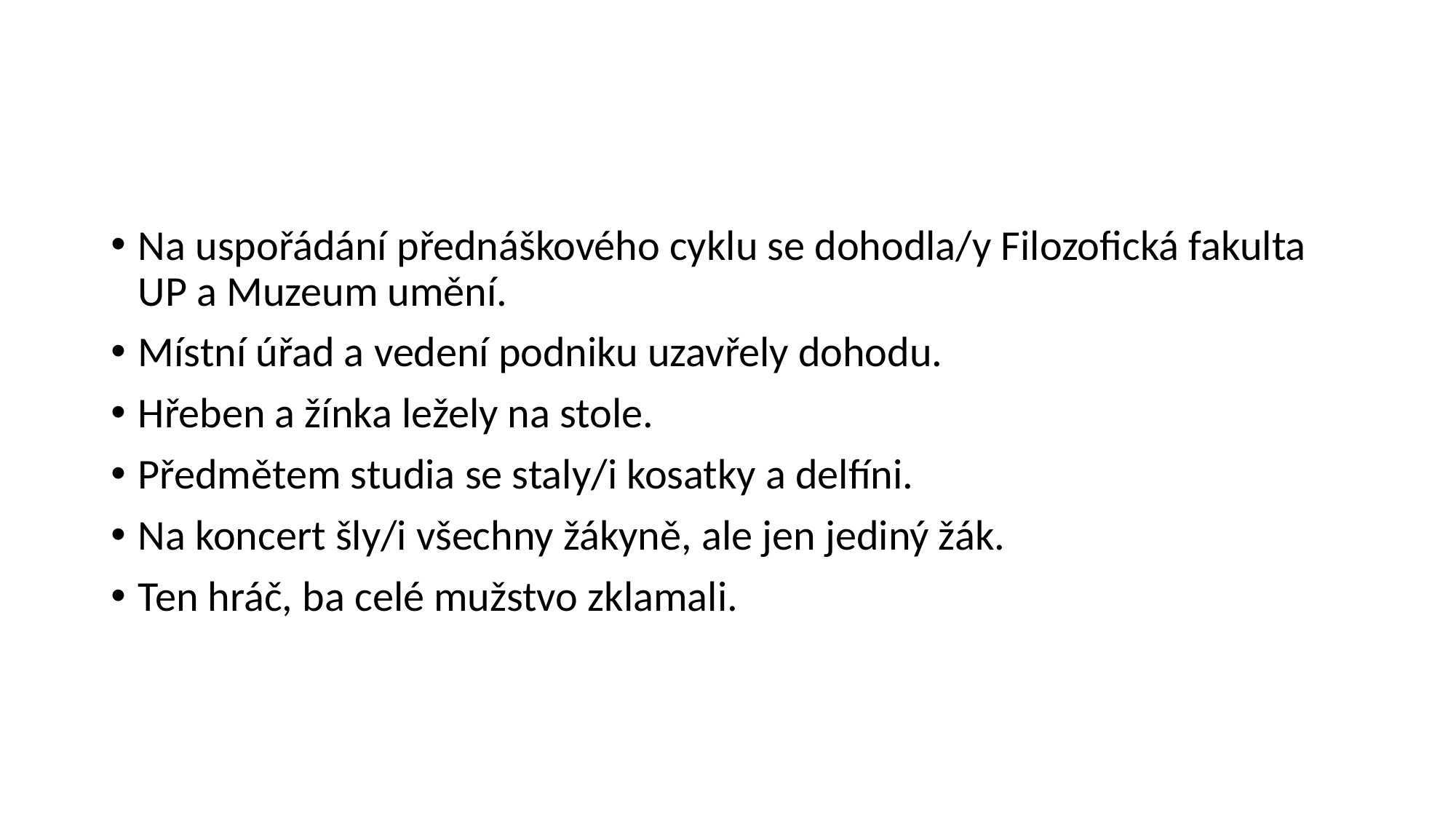

#
Na uspořádání přednáškového cyklu se dohodla/y Filozofická fakulta UP a Muzeum umění.
Místní úřad a vedení podniku uzavřely dohodu.
Hřeben a žínka ležely na stole.
Předmětem studia se staly/i kosatky a delfíni.
Na koncert šly/i všechny žákyně, ale jen jediný žák.
Ten hráč, ba celé mužstvo zklamali.